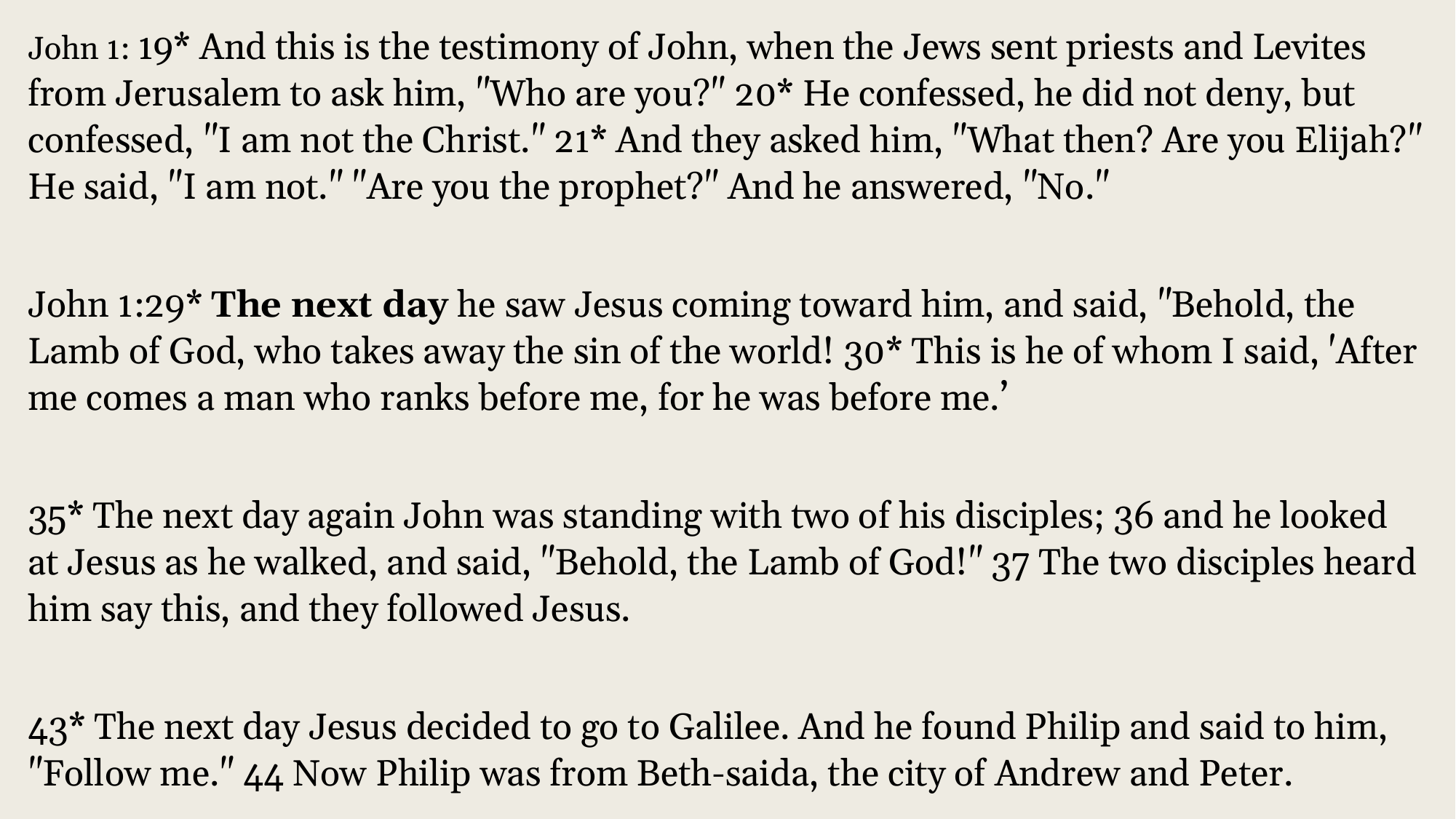

John 1: 19* And this is the testimony of John, when the Jews sent priests and Levites from Jerusalem to ask him, "Who are you?" 20* He confessed, he did not deny, but confessed, "I am not the Christ." 21* And they asked him, "What then? Are you Elijah?" He said, "I am not." "Are you the prophet?" And he answered, "No."

John 1:29* The next day he saw Jesus coming toward him, and said, "Behold, the Lamb of God, who takes away the sin of the world! 30* This is he of whom I said, 'After me comes a man who ranks before me, for he was before me.’

35* The next day again John was standing with two of his disciples; 36 and he looked at Jesus as he walked, and said, "Behold, the Lamb of God!" 37 The two disciples heard him say this, and they followed Jesus.

43* The next day Jesus decided to go to Galilee. And he found Philip and said to him, "Follow me." 44 Now Philip was from Beth-saida, the city of Andrew and Peter.